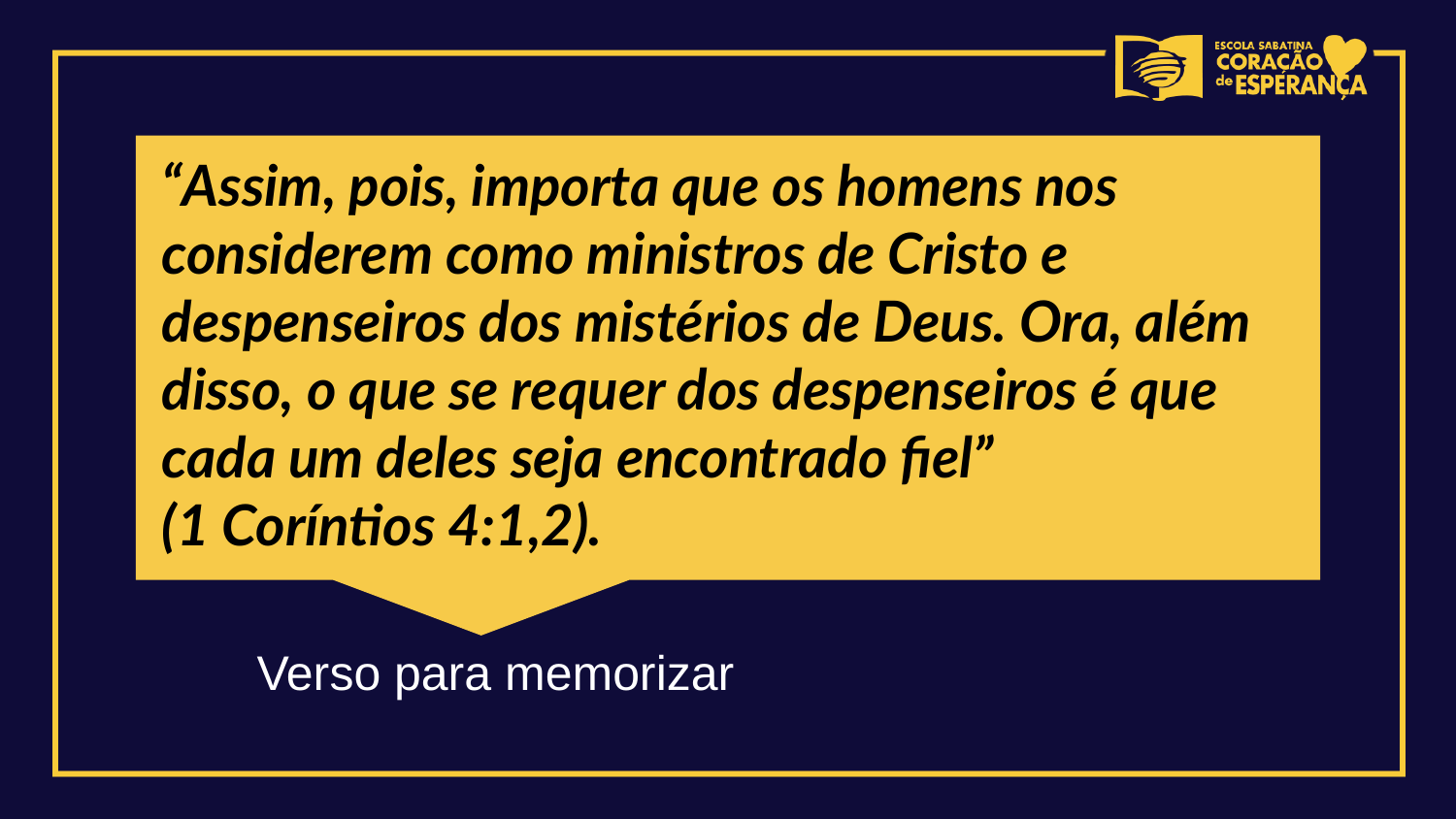

“Assim, pois, importa que os homens nos considerem como ministros de Cristo e despenseiros dos mistérios de Deus. Ora, além disso, o que se requer dos despenseiros é que cada um deles seja encontrado fiel”
(1 Coríntios 4:1,2).
Verso para memorizar